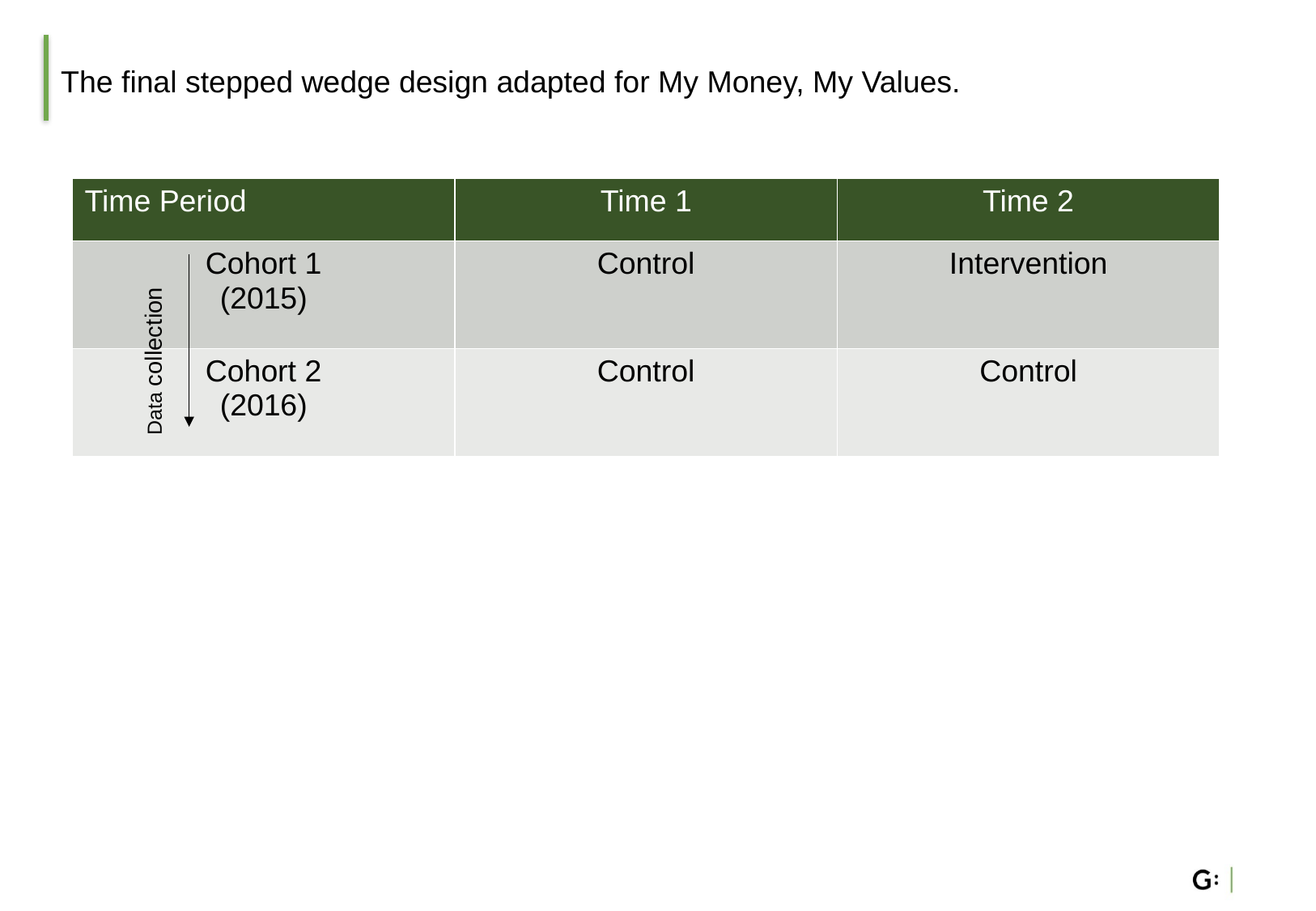

# The final stepped wedge design adapted for My Money, My Values.
| Time Period | Time 1 | Time 2 |
| --- | --- | --- |
| Cohort 1 (2015) | Control | Intervention |
| Cohort 2 (2016) | Control | Control |
Data collection